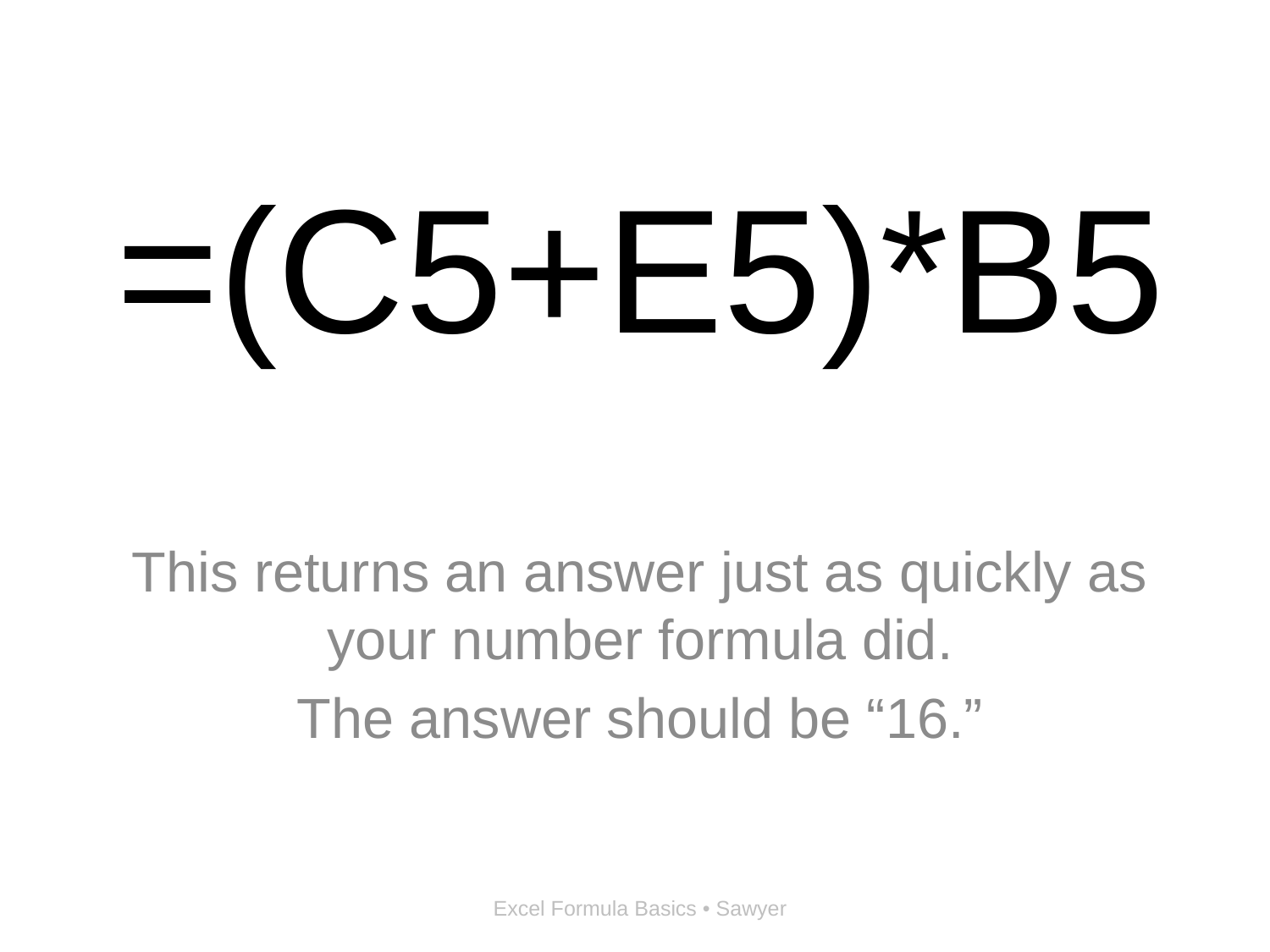

# =(C5+E5)*B5
This returns an answer just as quickly as your number formula did.
The answer should be “16.”